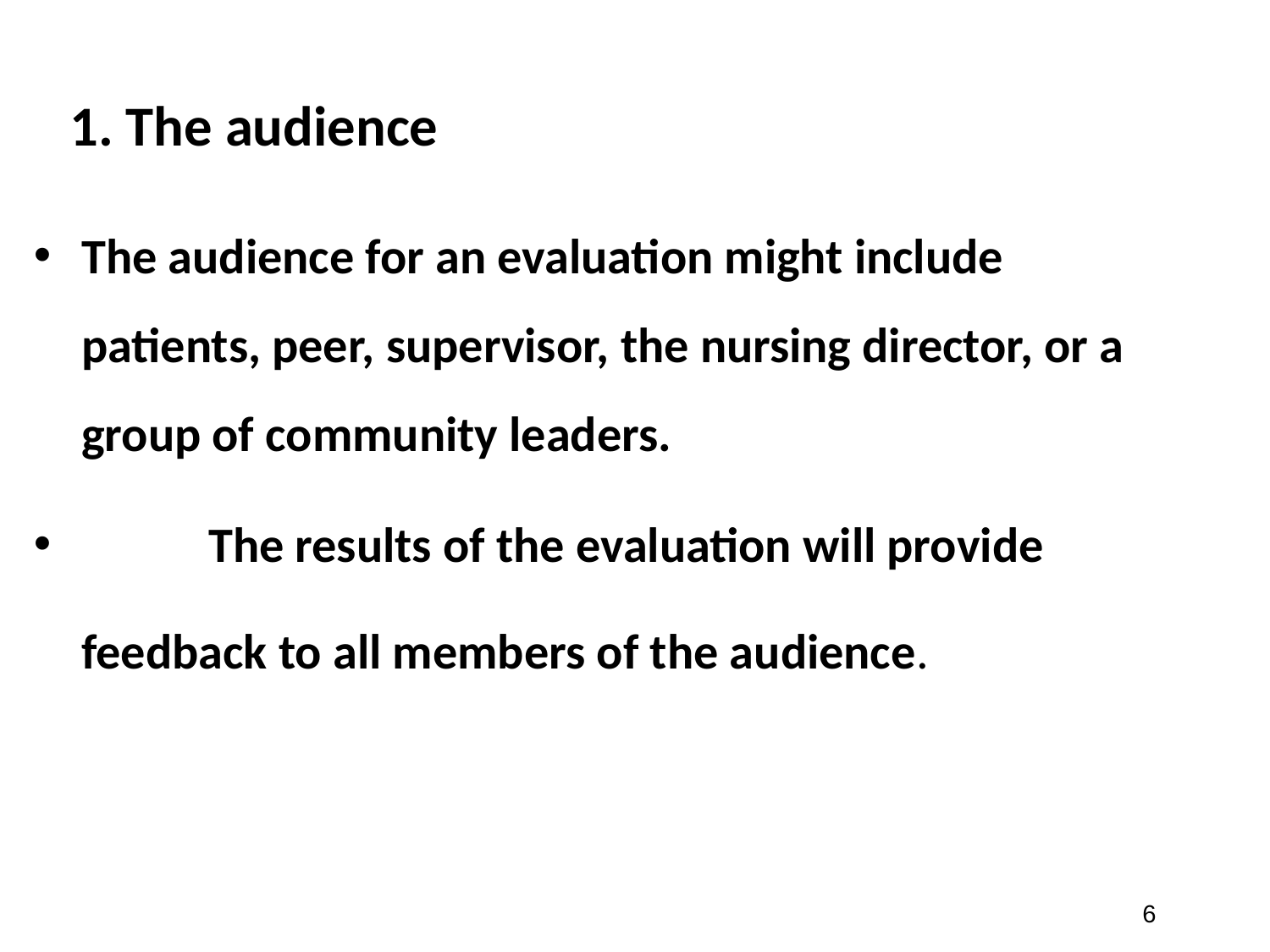

# 1. The audience
The audience for an evaluation might include patients, peer, supervisor, the nursing director, or a group of community leaders.
	The results of the evaluation will provide feedback to all members of the audience.
6